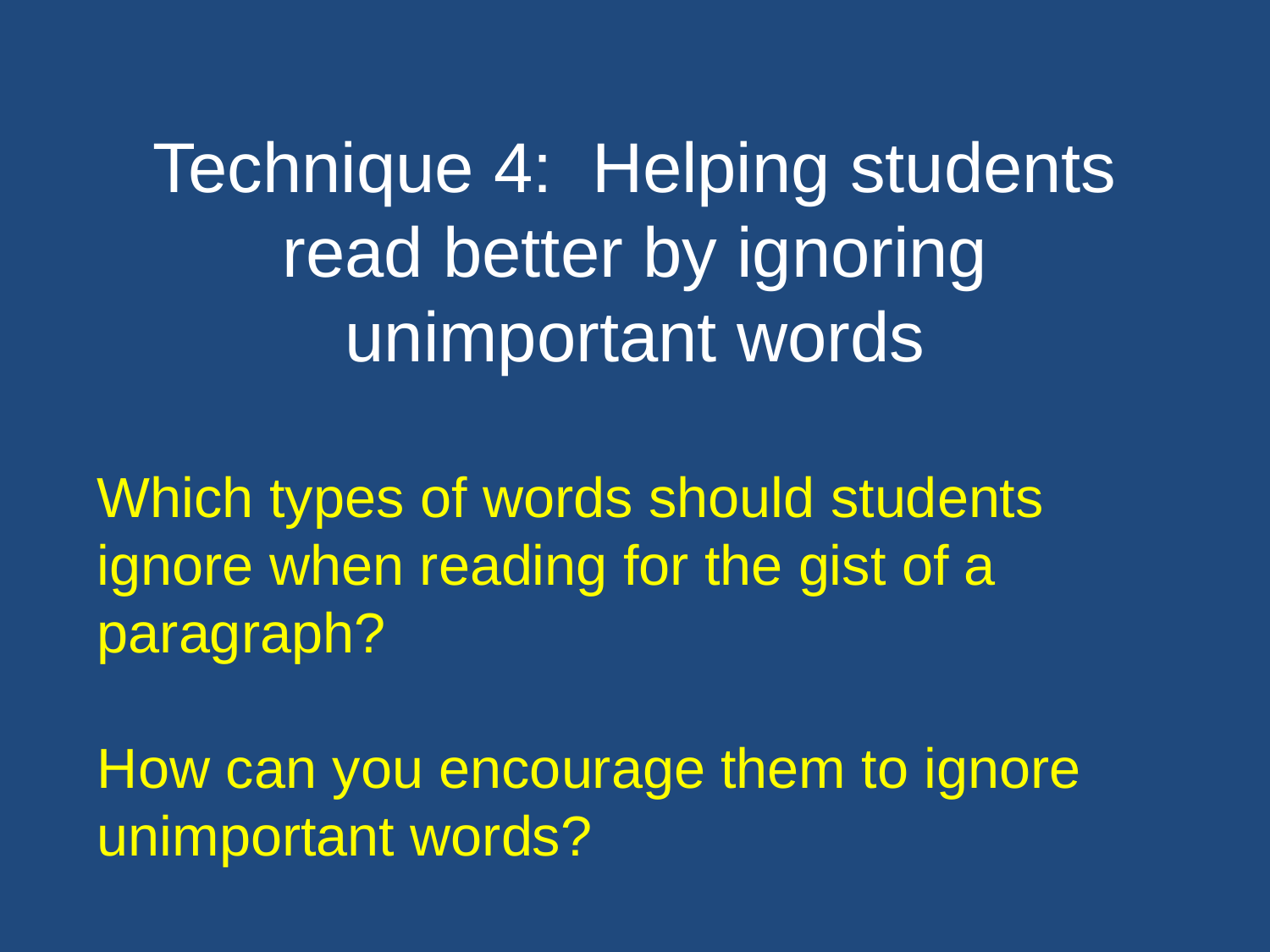

Technique 4:  Helping students read better by ignoring unimportant words

Which types of words should students ignore when reading for the gist of a paragraph?

How can you encourage them to ignore unimportant words?